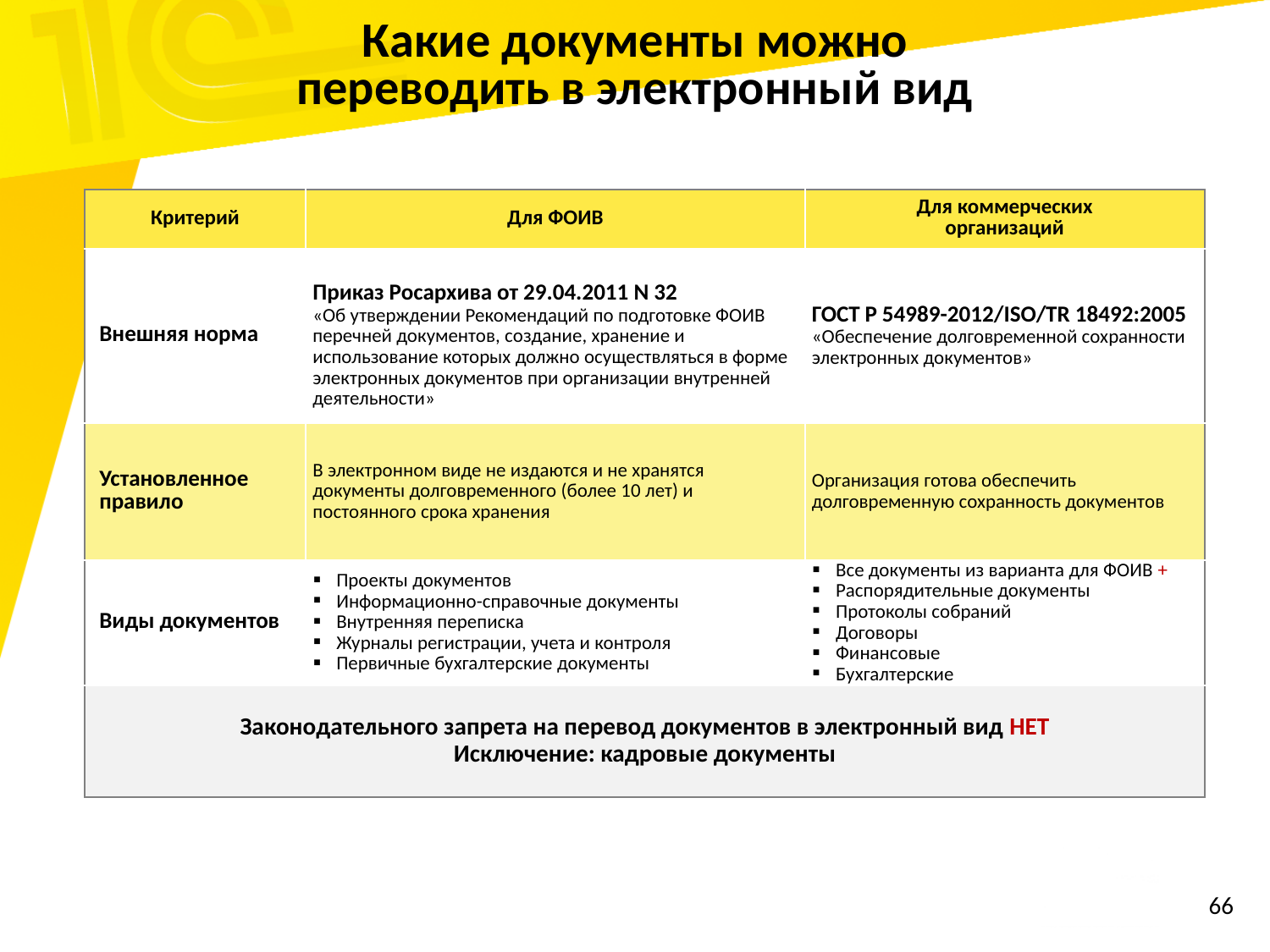

Какие документы можно
переводить в электронный вид
| Критерий | Для ФОИВ | Для коммерческих организаций |
| --- | --- | --- |
| Внешняя норма | Приказ Росархива от 29.04.2011 N 32 «Об утверждении Рекомендаций по подготовке ФОИВ перечней документов, создание, хранение и использование которых должно осуществляться в форме электронных документов при организации внутренней деятельности» | ГОСТ Р 54989-2012/ISO/TR 18492:2005 «Обеспечение долговременной сохранности электронных документов» |
| Установленное правило | В электронном виде не издаются и не хранятся документы долговременного (более 10 лет) и постоянного срока хранения | Организация готова обеспечить долговременную сохранность документов |
| Виды документов | Проекты документов Информационно-справочные документы Внутренняя переписка Журналы регистрации, учета и контроля Первичные бухгалтерские документы | Все документы из варианта для ФОИВ + Распорядительные документы Протоколы собраний Договоры Финансовые Бухгалтерские |
| Законодательного запрета на перевод документов в электронный вид НЕТ Исключение: кадровые документы |  |  |
66